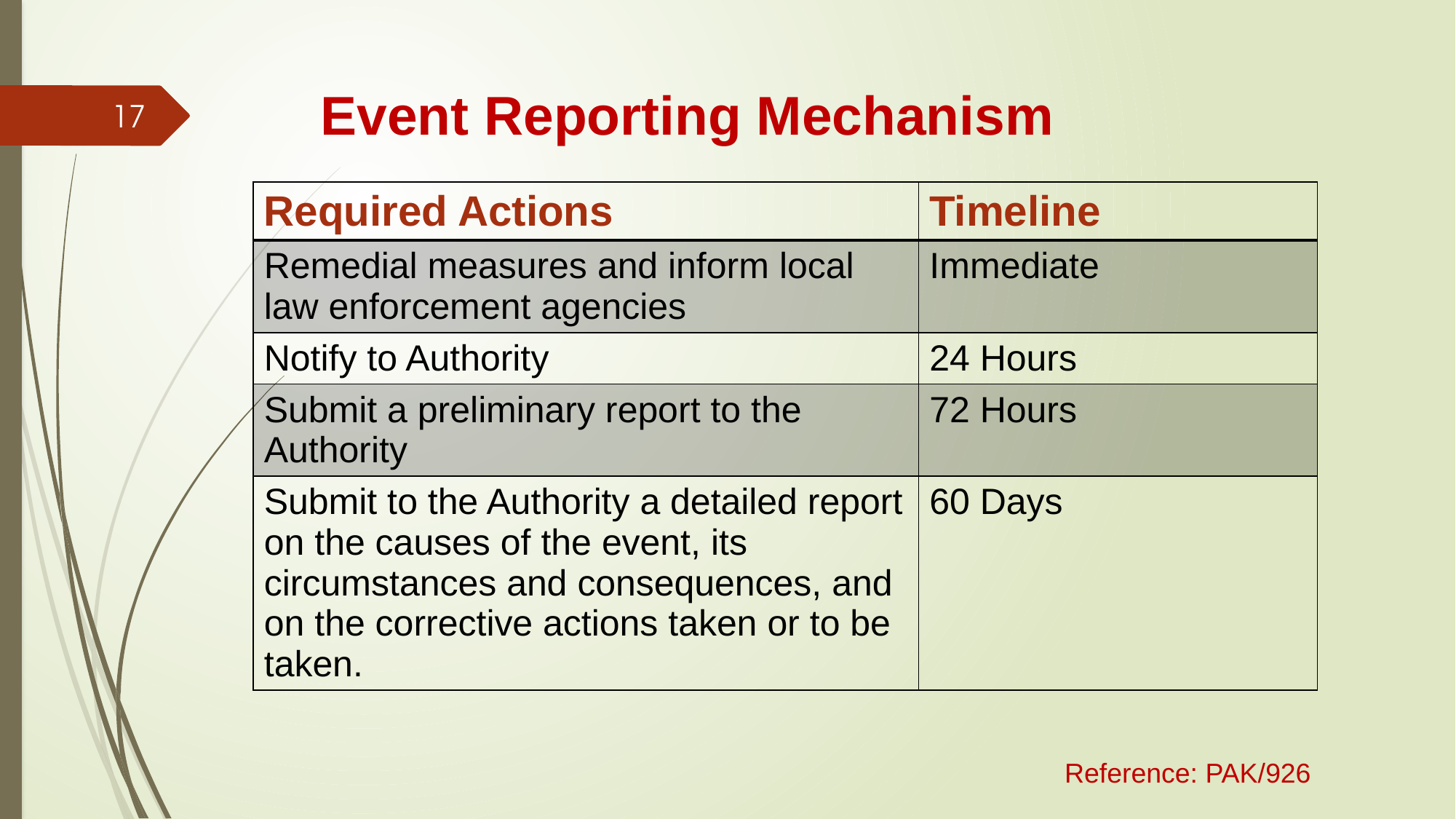

# Event Reporting Mechanism
17
| Required Actions | Timeline |
| --- | --- |
| Remedial measures and inform local law enforcement agencies | Immediate |
| Notify to Authority | 24 Hours |
| Submit a preliminary report to the Authority | 72 Hours |
| Submit to the Authority a detailed report on the causes of the event, its circumstances and consequences, and on the corrective actions taken or to be taken. | 60 Days |
Reference: PAK/926